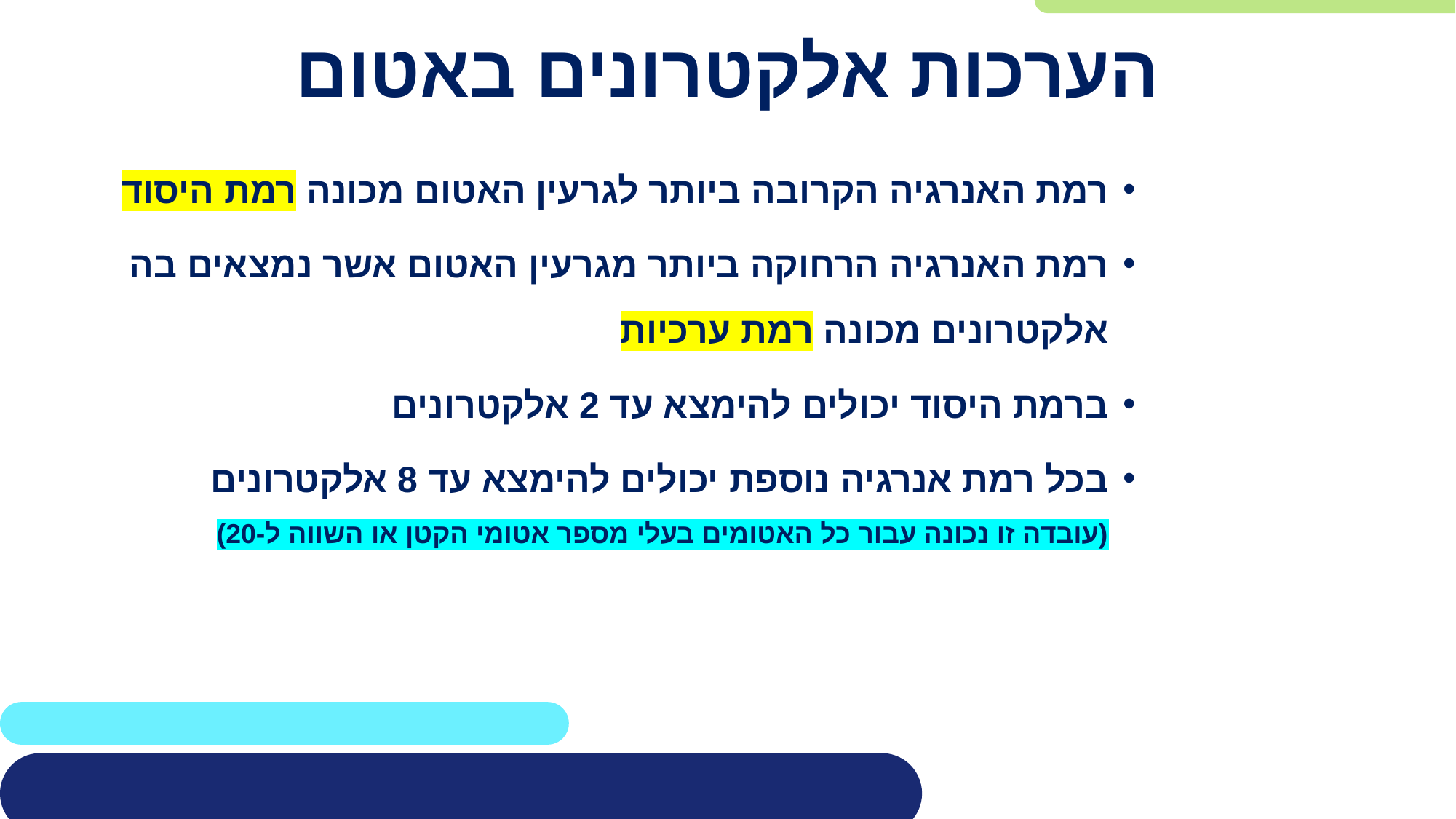

# הערכות אלקטרונים באטום
רמת האנרגיה הקרובה ביותר לגרעין האטום מכונה רמת היסוד
רמת האנרגיה הרחוקה ביותר מגרעין האטום אשר נמצאים בה אלקטרונים מכונה רמת ערכיות
ברמת היסוד יכולים להימצא עד 2 אלקטרונים
בכל רמת אנרגיה נוספת יכולים להימצא עד 8 אלקטרונים
(עובדה זו נכונה עבור כל האטומים בעלי מספר אטומי הקטן או השווה ל-20)